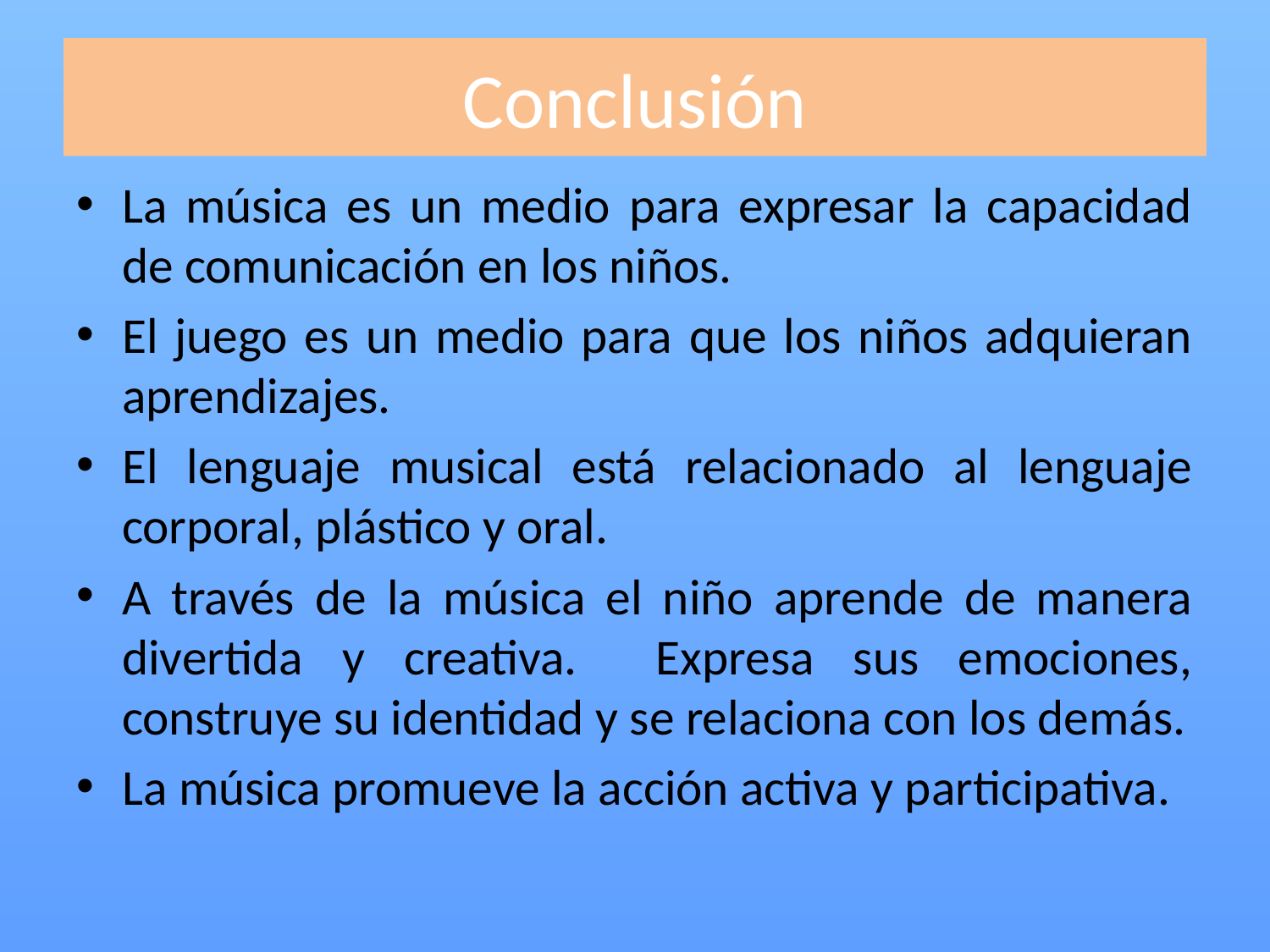

# Conclusión
La música es un medio para expresar la capacidad de comunicación en los niños.
El juego es un medio para que los niños adquieran aprendizajes.
El lenguaje musical está relacionado al lenguaje corporal, plástico y oral.
A través de la música el niño aprende de manera divertida y creativa.  Expresa sus emociones, construye su identidad y se relaciona con los demás.
La música promueve la acción activa y participativa.